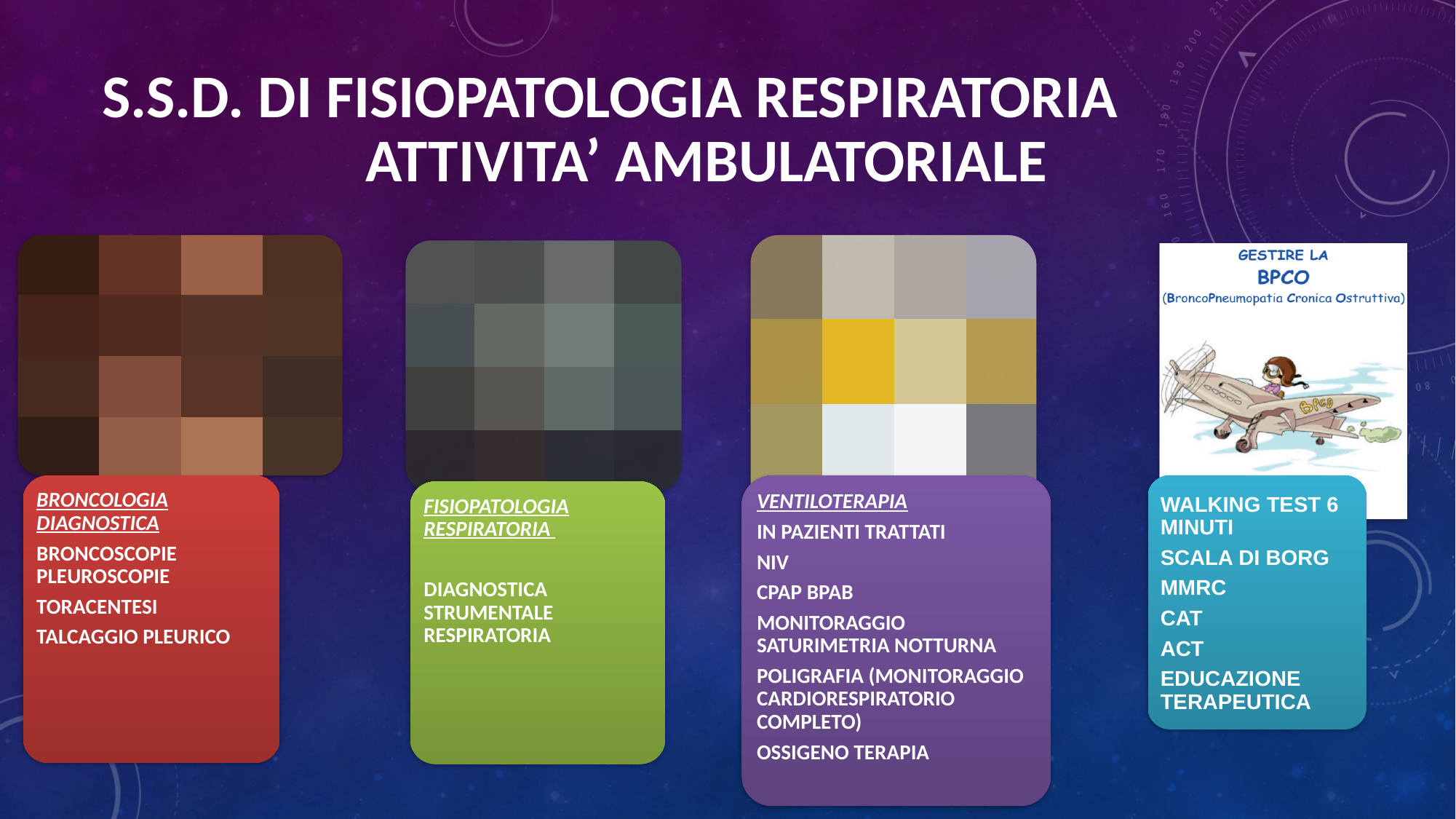

# S.S.D. DI FISIOPATOLOGIA RESPIRATORIA
ATTIVITA’ AMBULATORIALE

BRONCOLOGIA DIAGNOSTICA
BRONCOSCOPIE  PLEUROSCOPIE
TORACENTESI
TALCAGGIO PLEURICO

VENTILOTERAPIA
IN PAZIENTI TRATTATI
NIV
CPAP BPAB
MONITORAGGIO SATURIMETRIA NOTTURNA
POLIGRAFIA (MONITORAGGIO CARDIORESPIRATORIO COMPLETO)
OSSIGENO TERAPIA

WALKING TEST 6 MINUTI
SCALA DI BORG
MMRC
CAT
ACT
EDUCAZIONE TERAPEUTICA

FISIOPATOLOGIA RESPIRATORIA

DIAGNOSTICA STRUMENTALE RESPIRATORIA